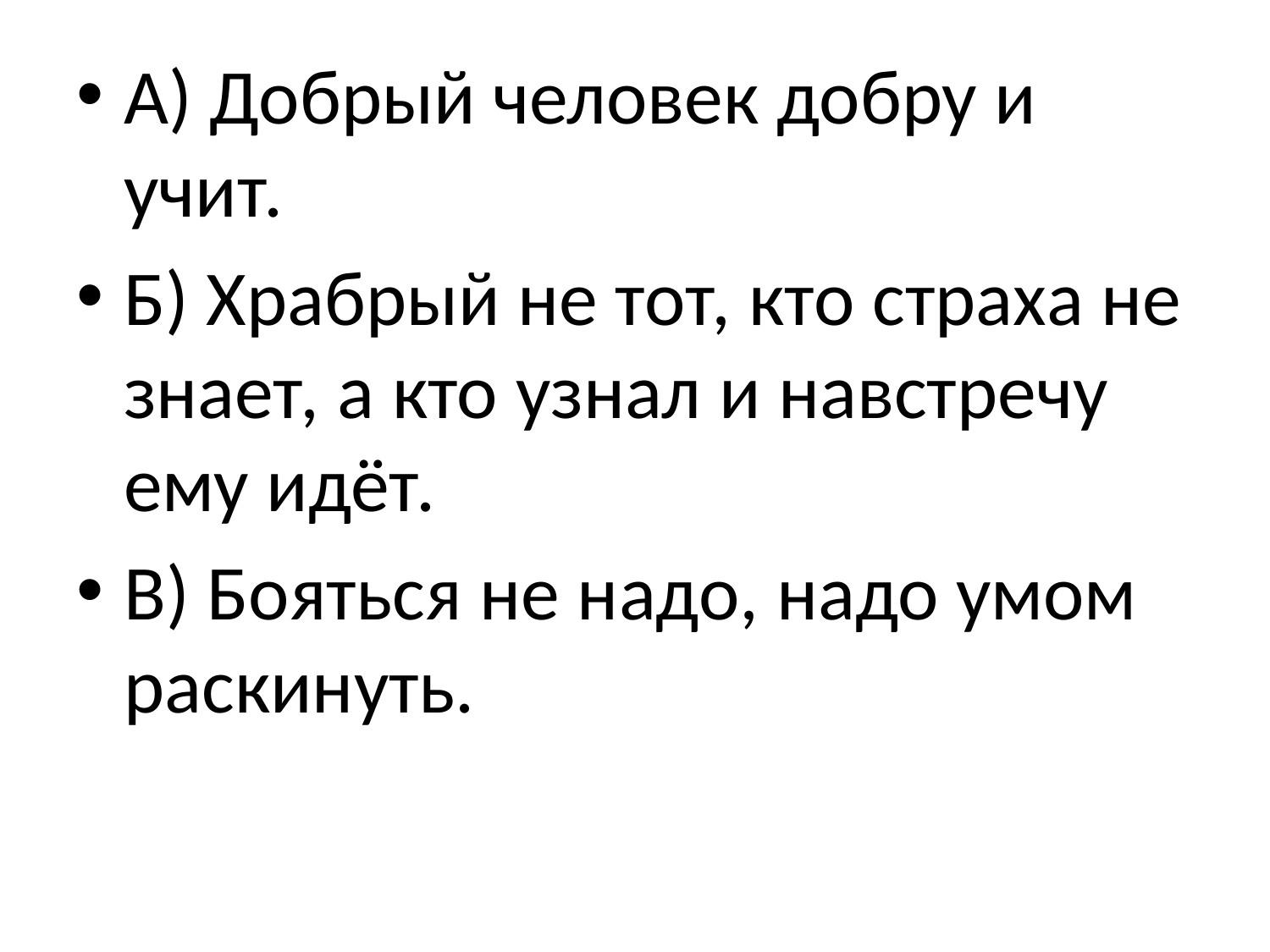

#
А) Добрый человек добру и учит.
Б) Храбрый не тот, кто страха не знает, а кто узнал и навстречу ему идёт.
В) Бояться не надо, надо умом раскинуть.